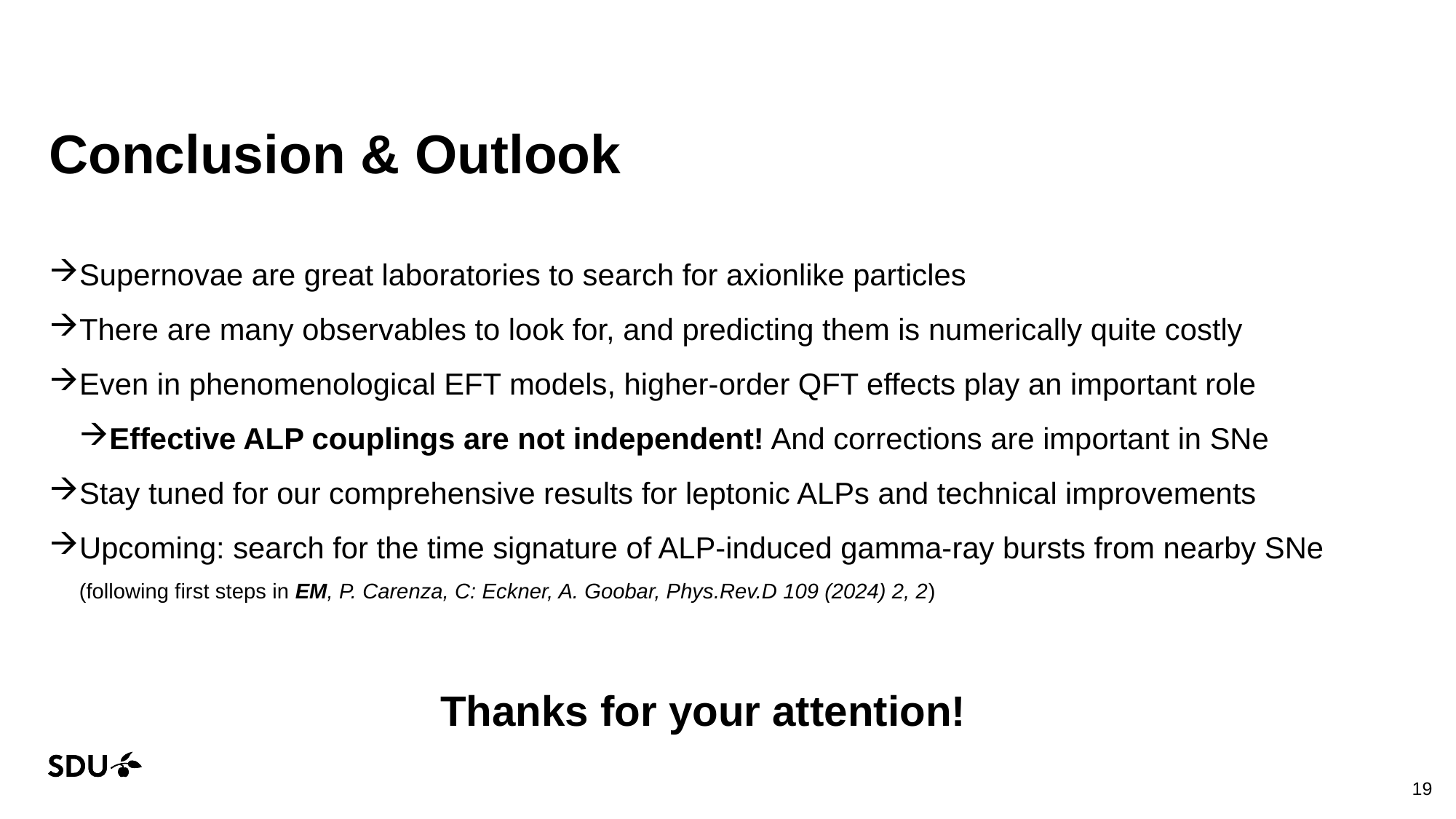

# Conclusion & Outlook
Supernovae are great laboratories to search for axionlike particles
There are many observables to look for, and predicting them is numerically quite costly
Even in phenomenological EFT models, higher-order QFT effects play an important role
Effective ALP couplings are not independent! And corrections are important in SNe
Stay tuned for our comprehensive results for leptonic ALPs and technical improvements
Upcoming: search for the time signature of ALP-induced gamma-ray bursts from nearby SNe
(following first steps in EM, P. Carenza, C: Eckner, A. Goobar, Phys.Rev.D 109 (2024) 2, 2)

Thanks for your attention!
19